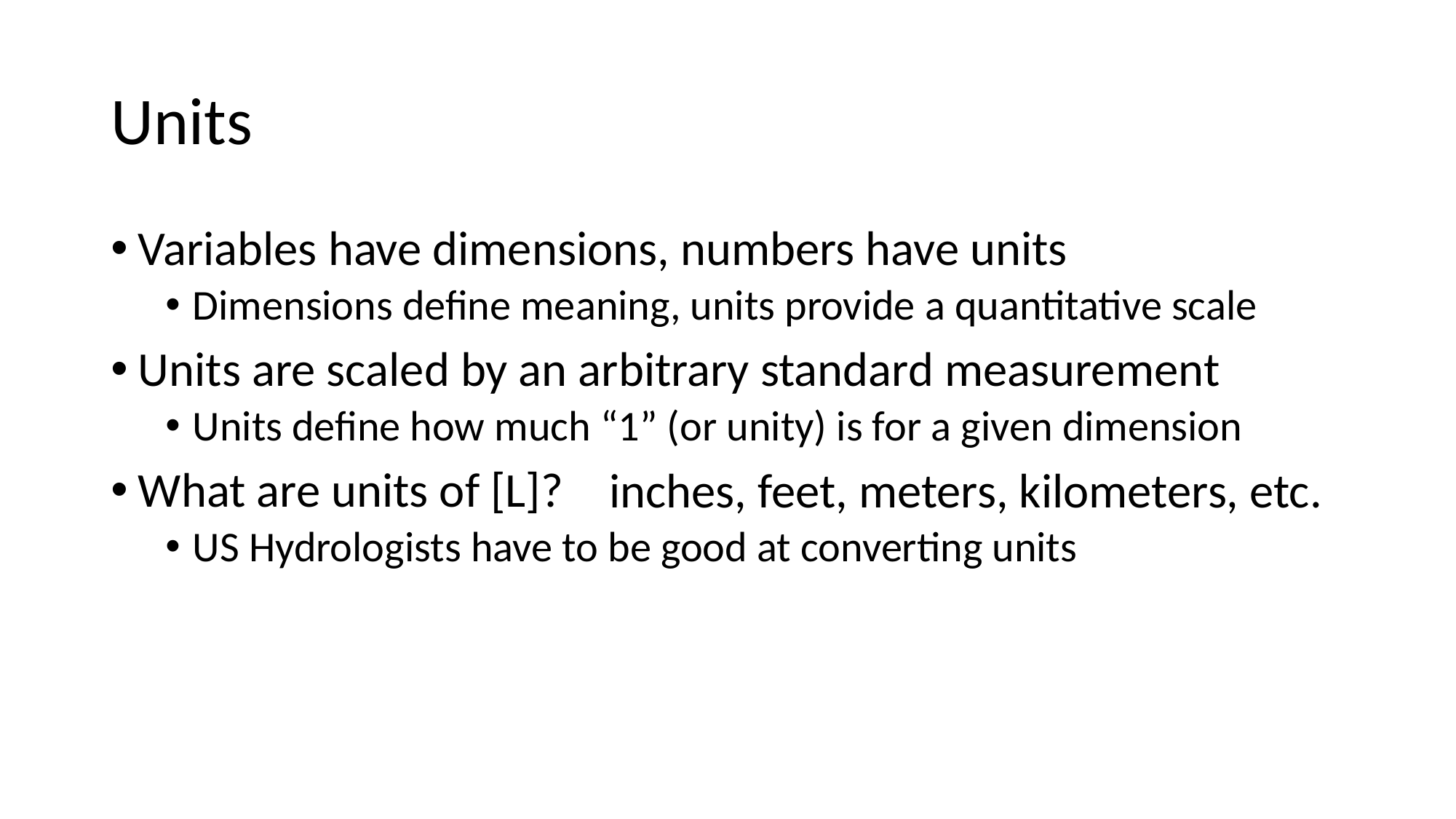

# Units
Variables have dimensions, numbers have units
Dimensions define meaning, units provide a quantitative scale
Units are scaled by an arbitrary standard measurement
Units define how much “1” (or unity) is for a given dimension
What are units of [L]?
US Hydrologists have to be good at converting units
inches, feet, meters, kilometers, etc.